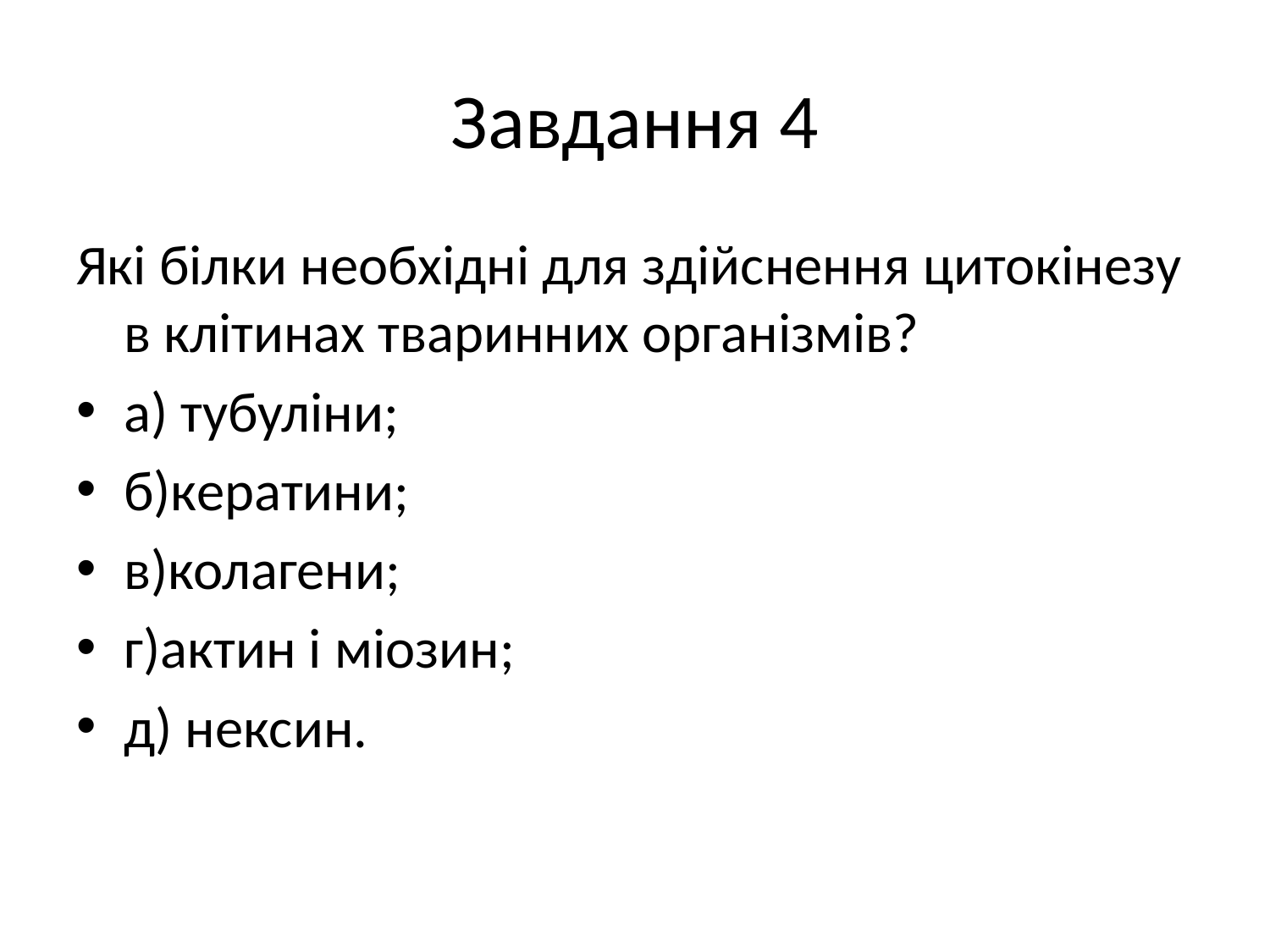

# Завдання 4
Які білки необхідні для здійснення цитокінезу в клітинах тваринних організмів?
а) тубуліни;
б)кератини;
в)колагени;
г)актин і міозин;
д) нексин.